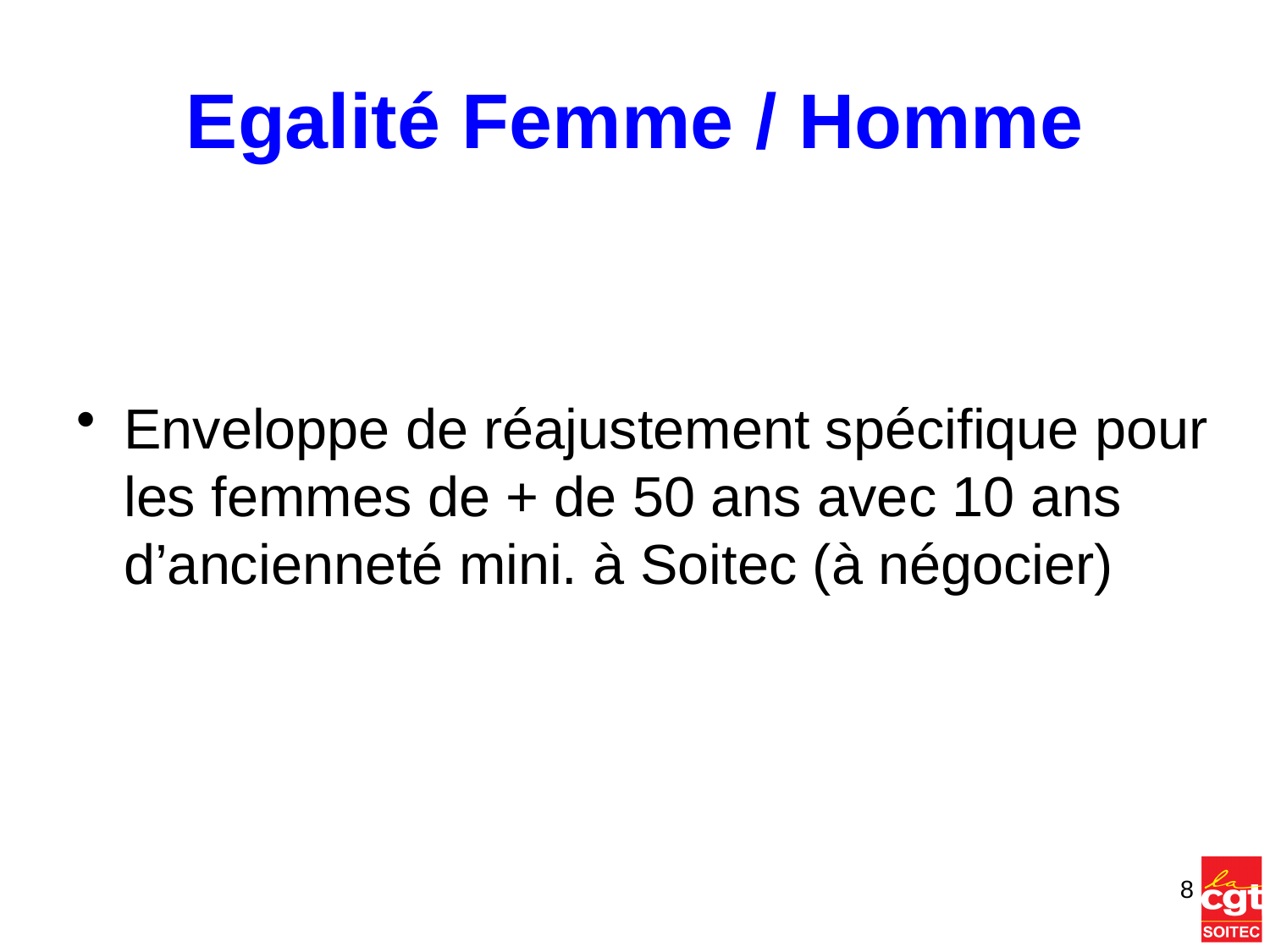

# Egalité Femme / Homme
Enveloppe de réajustement spécifique pour les femmes de + de 50 ans avec 10 ans d’ancienneté mini. à Soitec (à négocier)

8